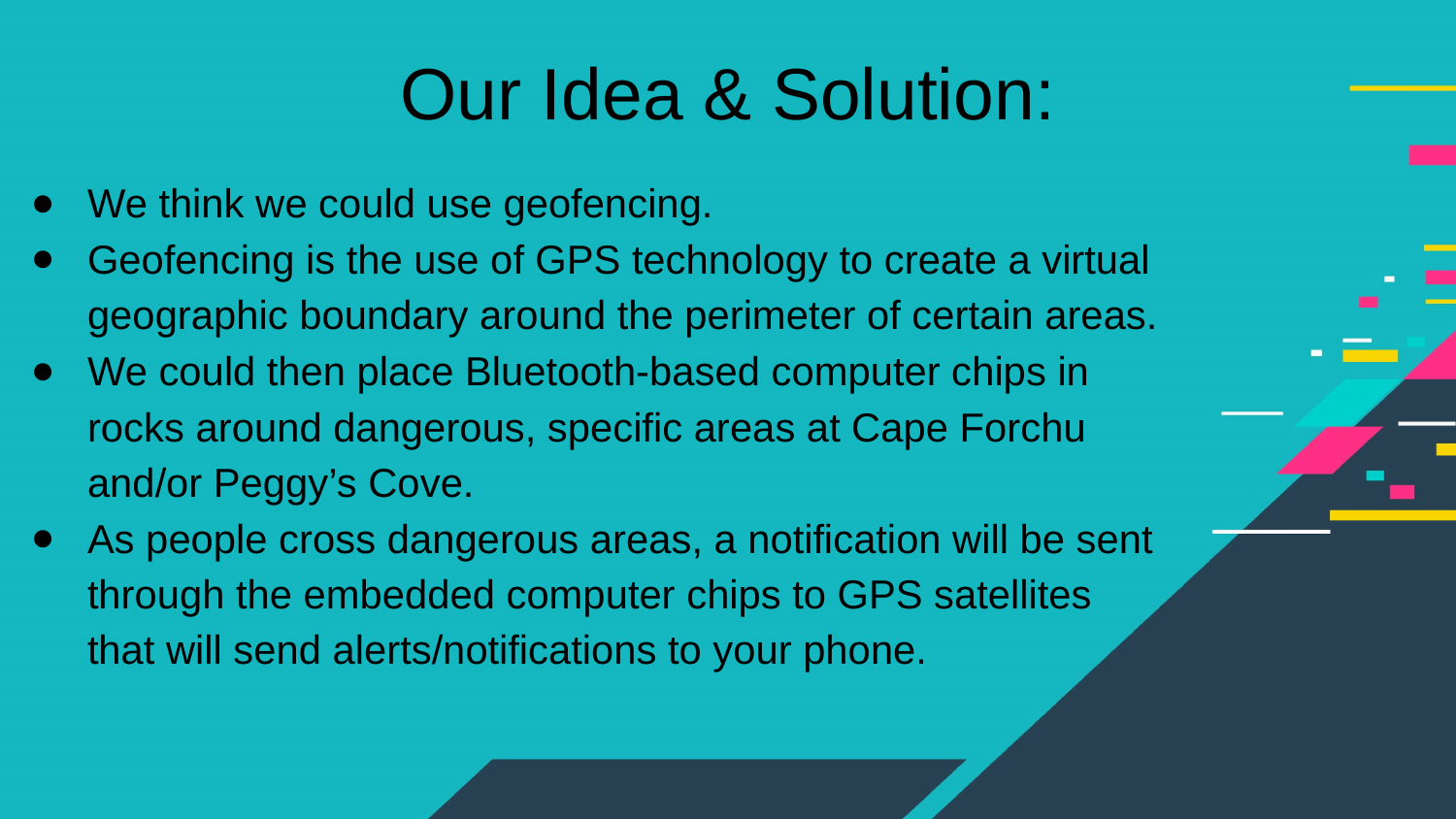

# Our Idea & Solution:
We think we could use geofencing.
Geofencing is the use of GPS technology to create a virtual geographic boundary around the perimeter of certain areas.
We could then place Bluetooth-based computer chips in rocks around dangerous, specific areas at Cape Forchu and/or Peggy’s Cove.
As people cross dangerous areas, a notification will be sent through the embedded computer chips to GPS satellites that will send alerts/notifications to your phone.